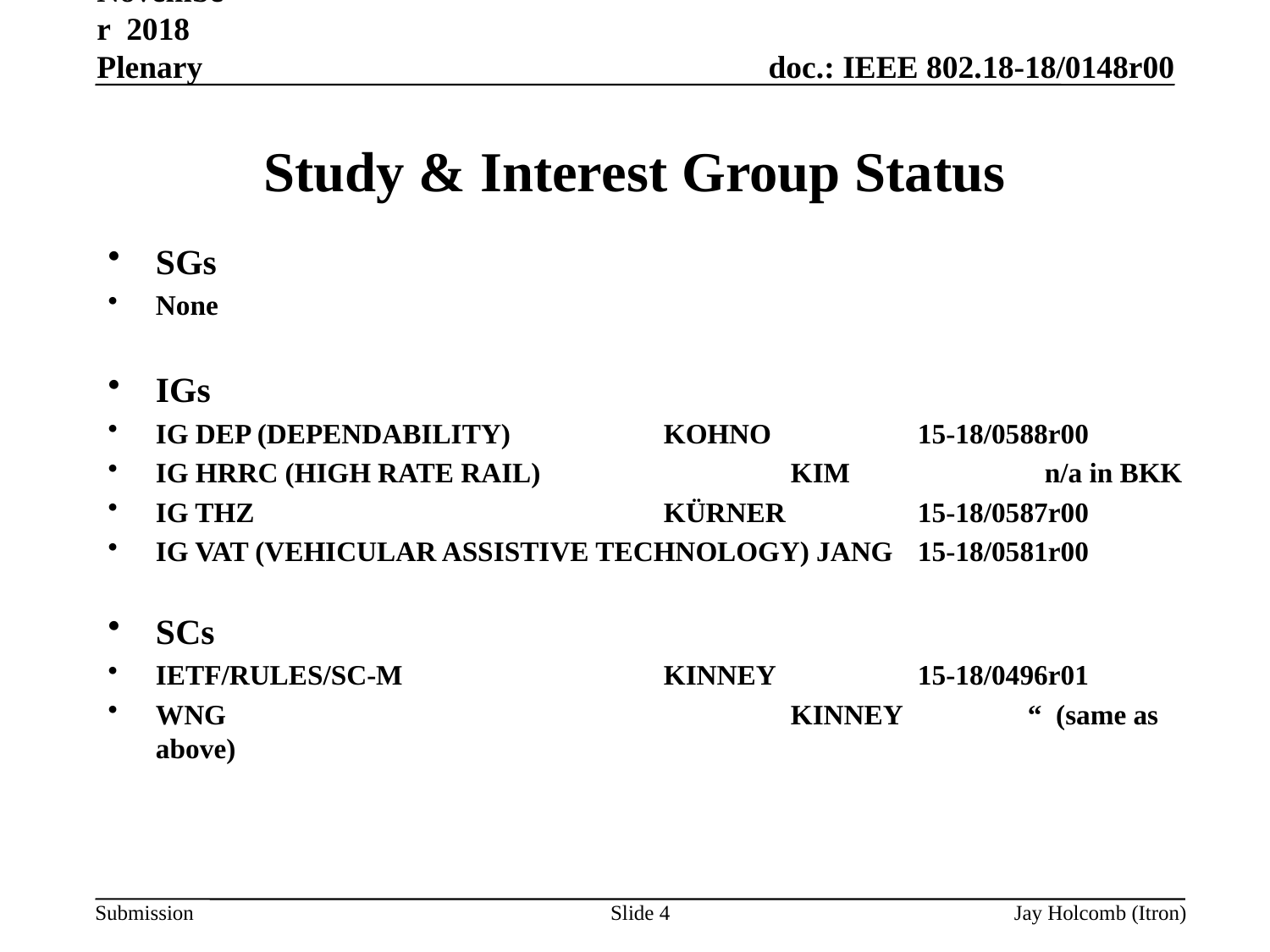

November  2018 Plenary
# Study & Interest Group Status
SGs
None

IGs
IG DEP (DEPENDABILITY)		KOHNO		15-18/0588r00
IG HRRC (HIGH RATE RAIL)		KIM		n/a in BKK
IG THZ 				KÜRNER		15-18/0587r00
IG VAT (VEHICULAR ASSISTIVE TECHNOLOGY) JANG	15-18/0581r00

SCs
IETF/RULES/SC-M		          	KINNEY      	15-18/0496r01
WNG					KINNEY                  “  (same as above)

Slide 4
Jay Holcomb (Itron)